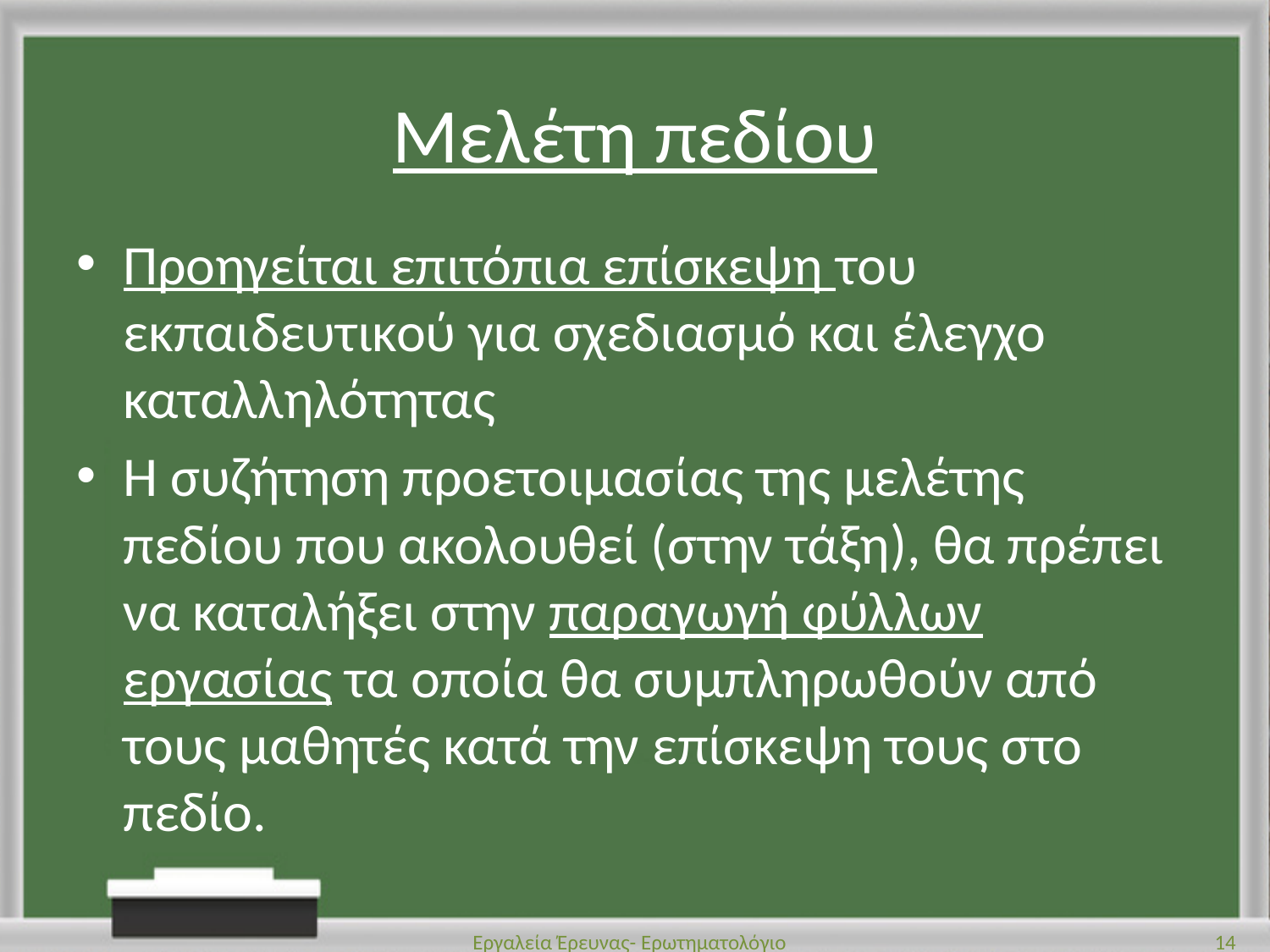

# Μελέτη πεδίου
Προηγείται επιτόπια επίσκεψη του εκπαιδευτικού για σχεδιασμό και έλεγχο καταλληλότητας
Η συζήτηση προετοιμασίας της μελέτης πεδίου που ακολουθεί (στην τάξη), θα πρέπει να καταλήξει στην παραγωγή φύλλων εργασίας τα οποία θα συμπληρωθούν από τους μαθητές κατά την επίσκεψη τους στο πεδίο.
Εργαλεία Έρευνας- Ερωτηματολόγιο
14